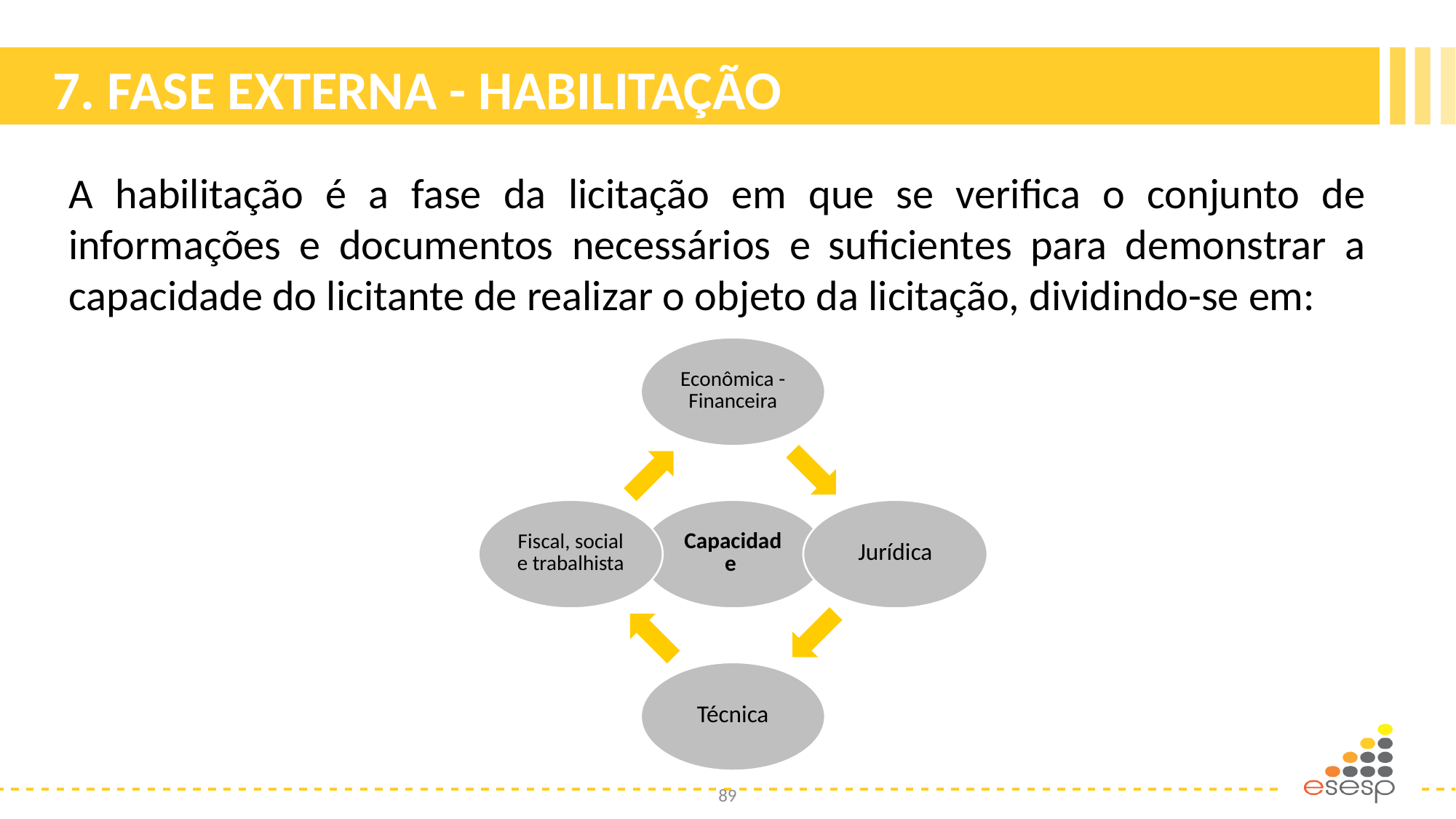

# 7. FASE EXTERNA - HABILITAÇÃO
A habilitação é a fase da licitação em que se verifica o conjunto de informações e documentos necessários e suficientes para demonstrar a capacidade do licitante de realizar o objeto da licitação, dividindo-se em:
Capacidade
Jurídica
Econômica - Financeira
Técnica
Fiscal, social
e trabalhista
89